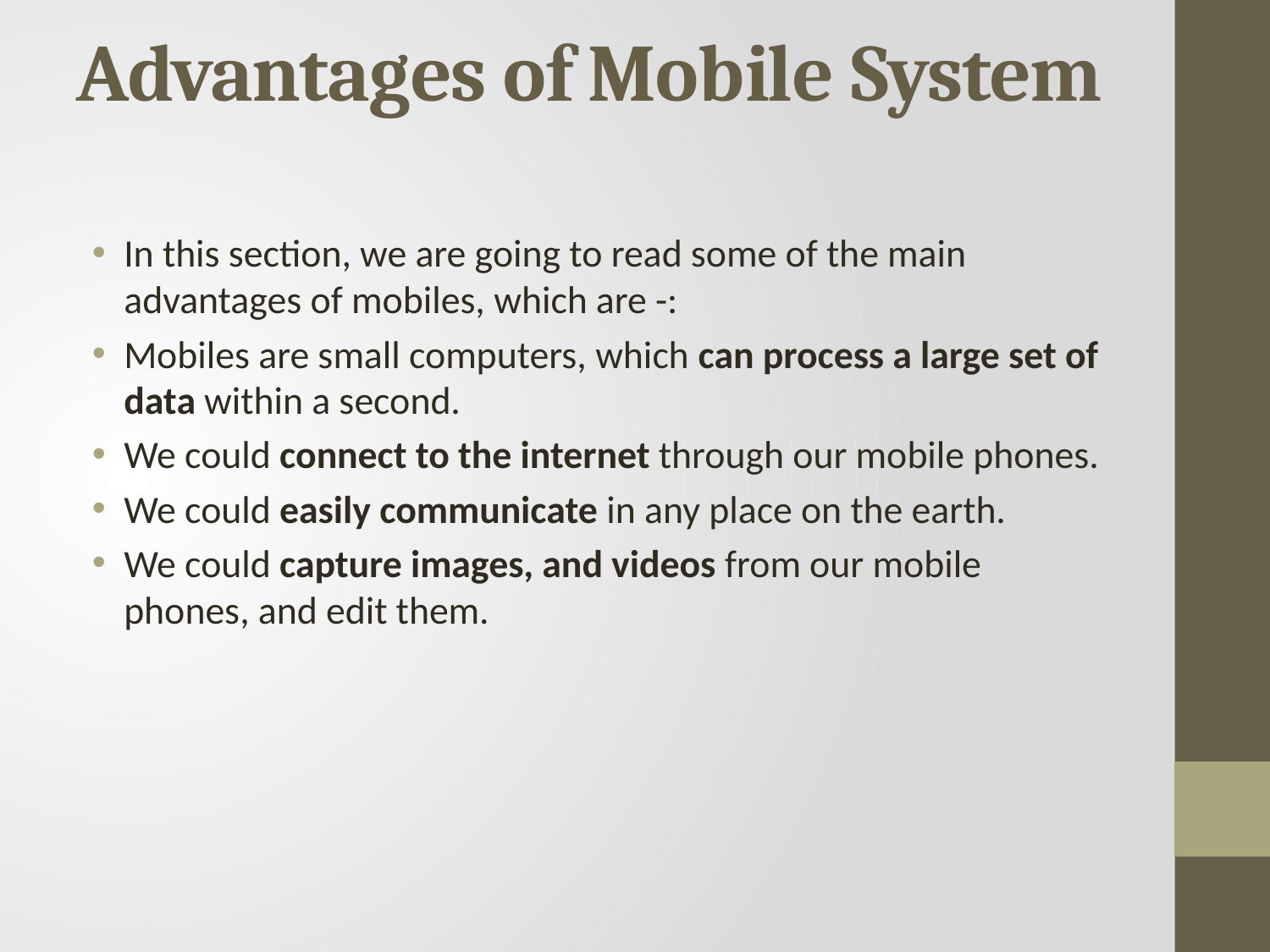

# Advantages of Mobile System
In this section, we are going to read some of the main advantages of mobiles, which are -:
Mobiles are small computers, which can process a large set of data within a second.
We could connect to the internet through our mobile phones.
We could easily communicate in any place on the earth.
We could capture images, and videos from our mobile phones, and edit them.